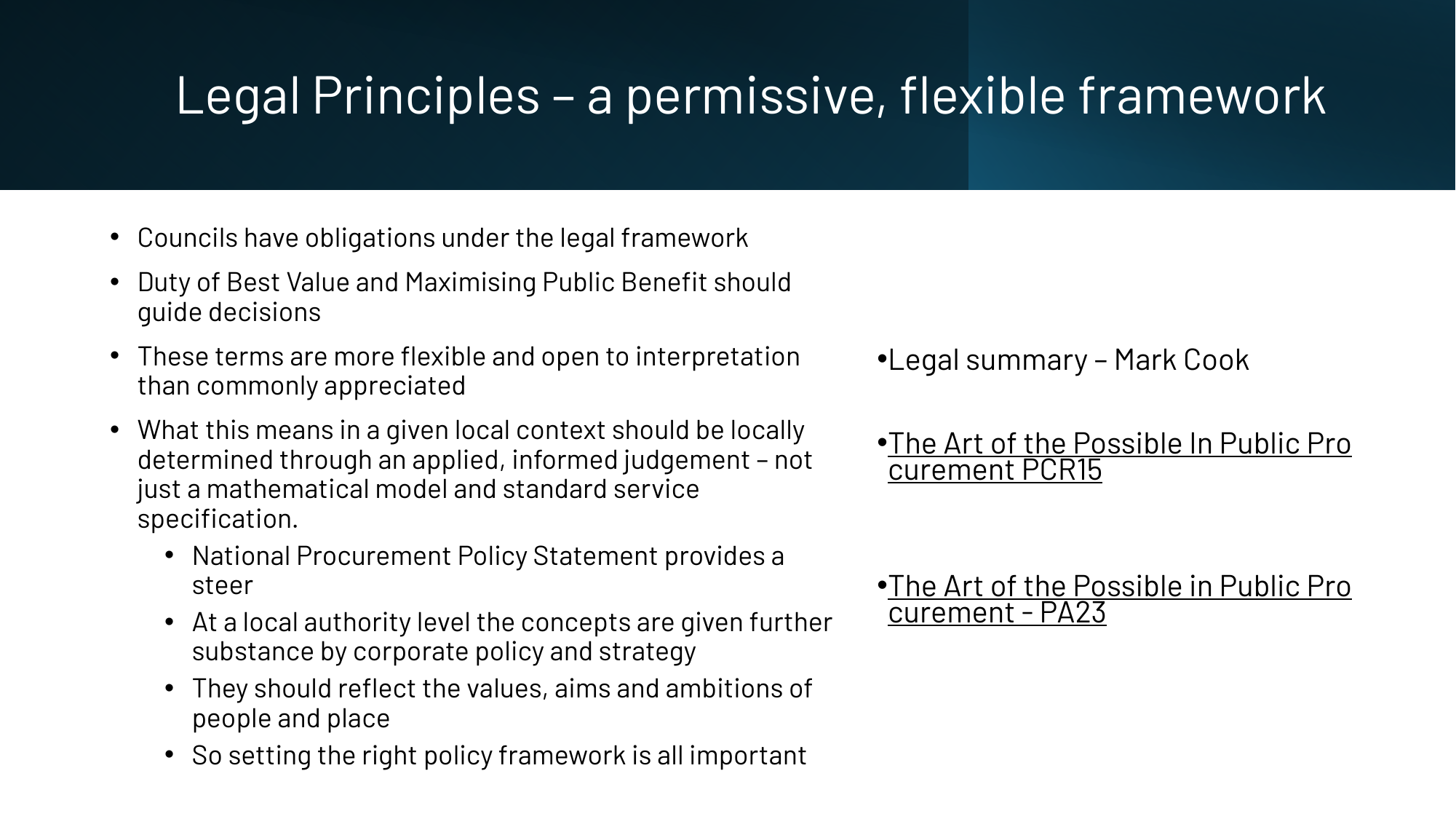

# Legal Principles – a permissive, flexible framework

Councils have obligations under the legal framework
Duty of Best Value and Maximising Public Benefit should guide decisions
These terms are more flexible and open to interpretation than commonly appreciated
What this means in a given local context should be locally determined through an applied, informed judgement – not just a mathematical model and standard service specification.
National Procurement Policy Statement provides a steer
At a local authority level the concepts are given further substance by corporate policy and strategy
They should reflect the values, aims and ambitions of people and place
So setting the right policy framework is all important

Legal summary – Mark Cook

The Art of the Possible In Public Procurement PCR15

The Art of the Possible in Public Procurement - PA23